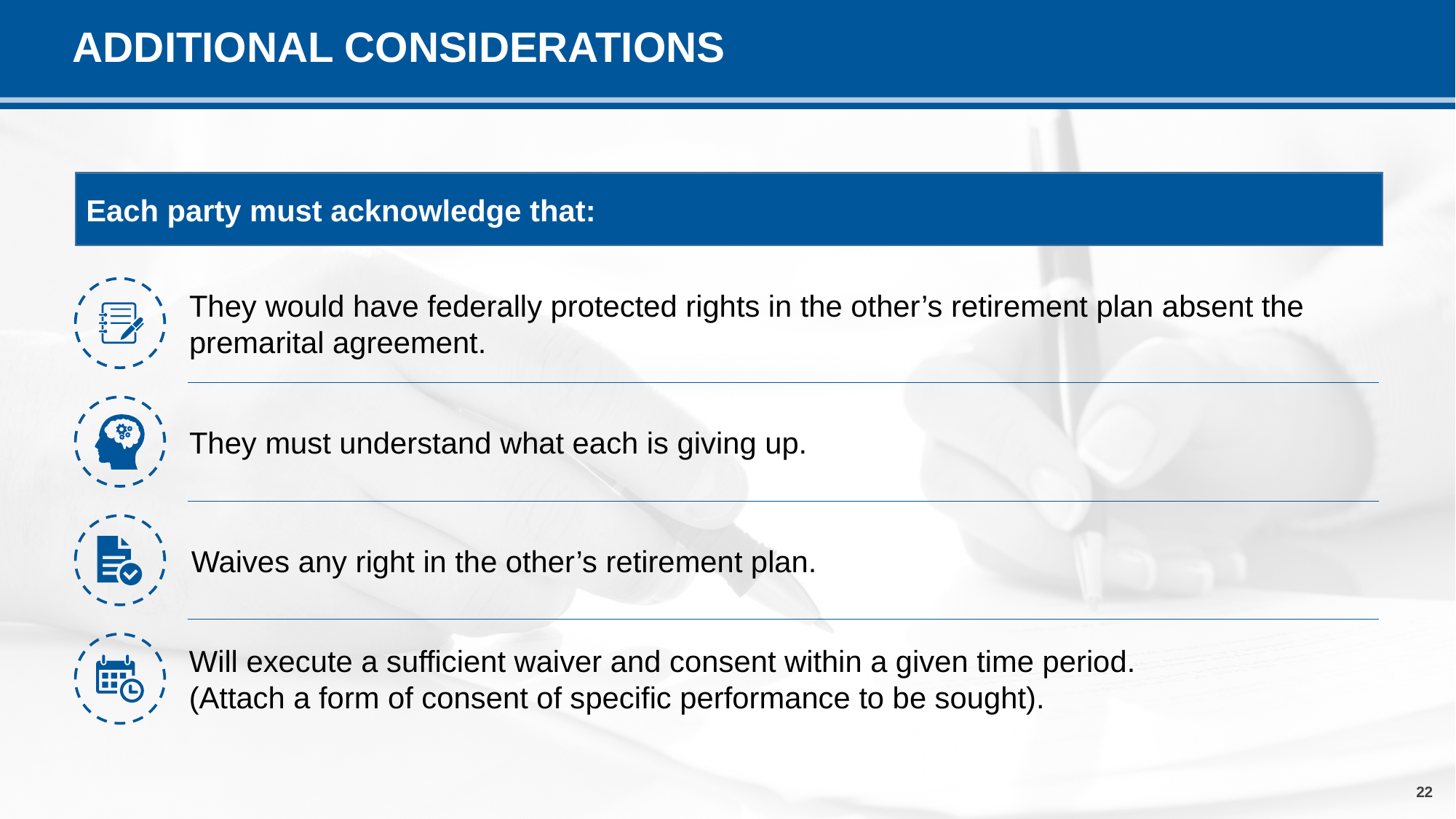

# ADDITIONAL CONSIDERATIONS
Each party must acknowledge that:

They would have federally protected rights in the other’s retirement plan absent the premarital agreement.

They must understand what each is giving up.

Waives any right in the other’s retirement plan.

Will execute a sufficient waiver and consent within a given time period. (Attach a form of consent of specific performance to be sought).

22